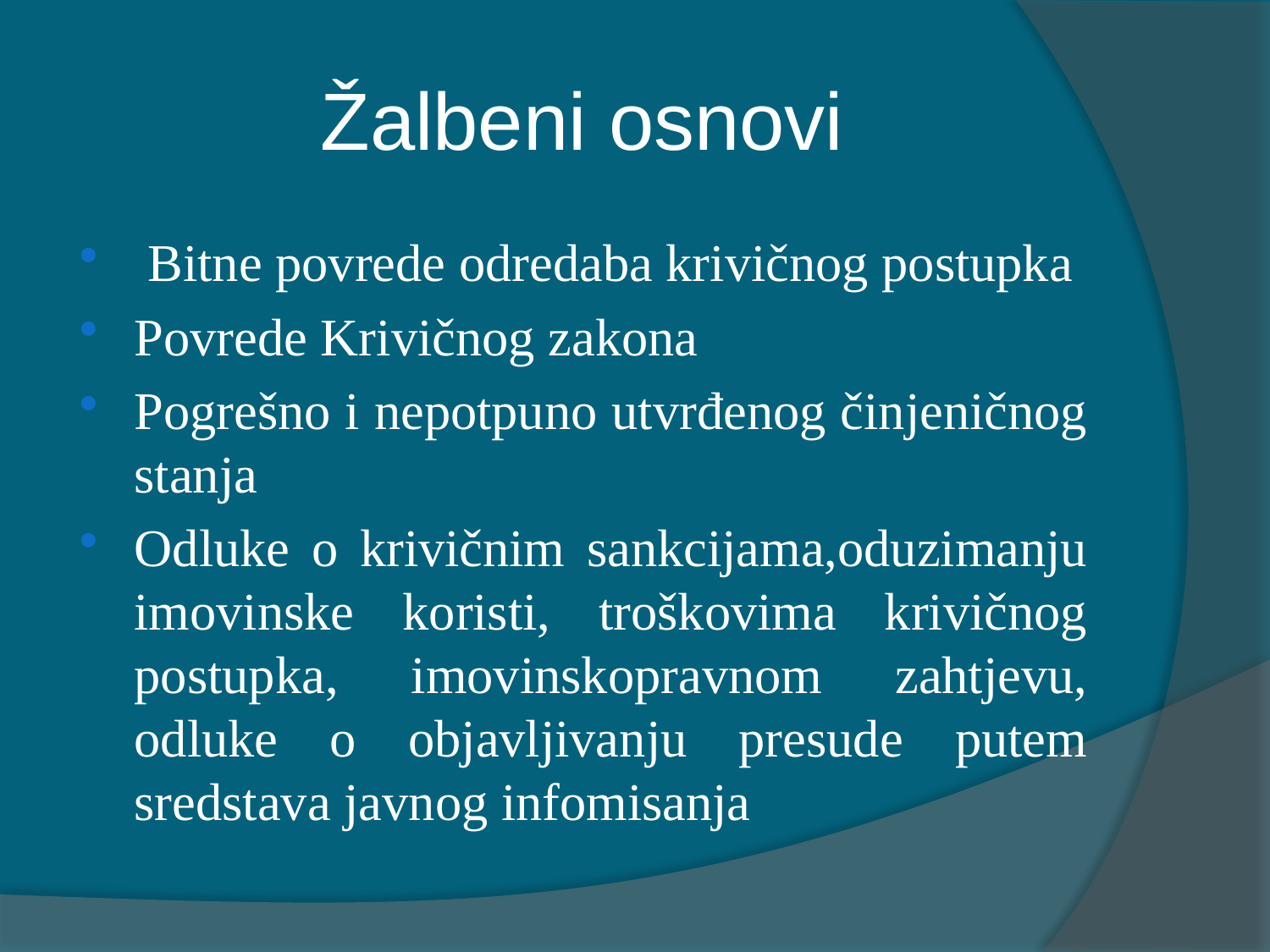

# Žalbeni osnovi
 Bitne povrede odredaba krivičnog postupka
Povrede Krivičnog zakona
Pogrešno i nepotpuno utvrđenog činjeničnog stanja
Odluke o krivičnim sankcijama,oduzimanju imovinske koristi, troškovima krivičnog postupka, imovinskopravnom zahtjevu, odluke o objavljivanju presude putem sredstava javnog infomisanja